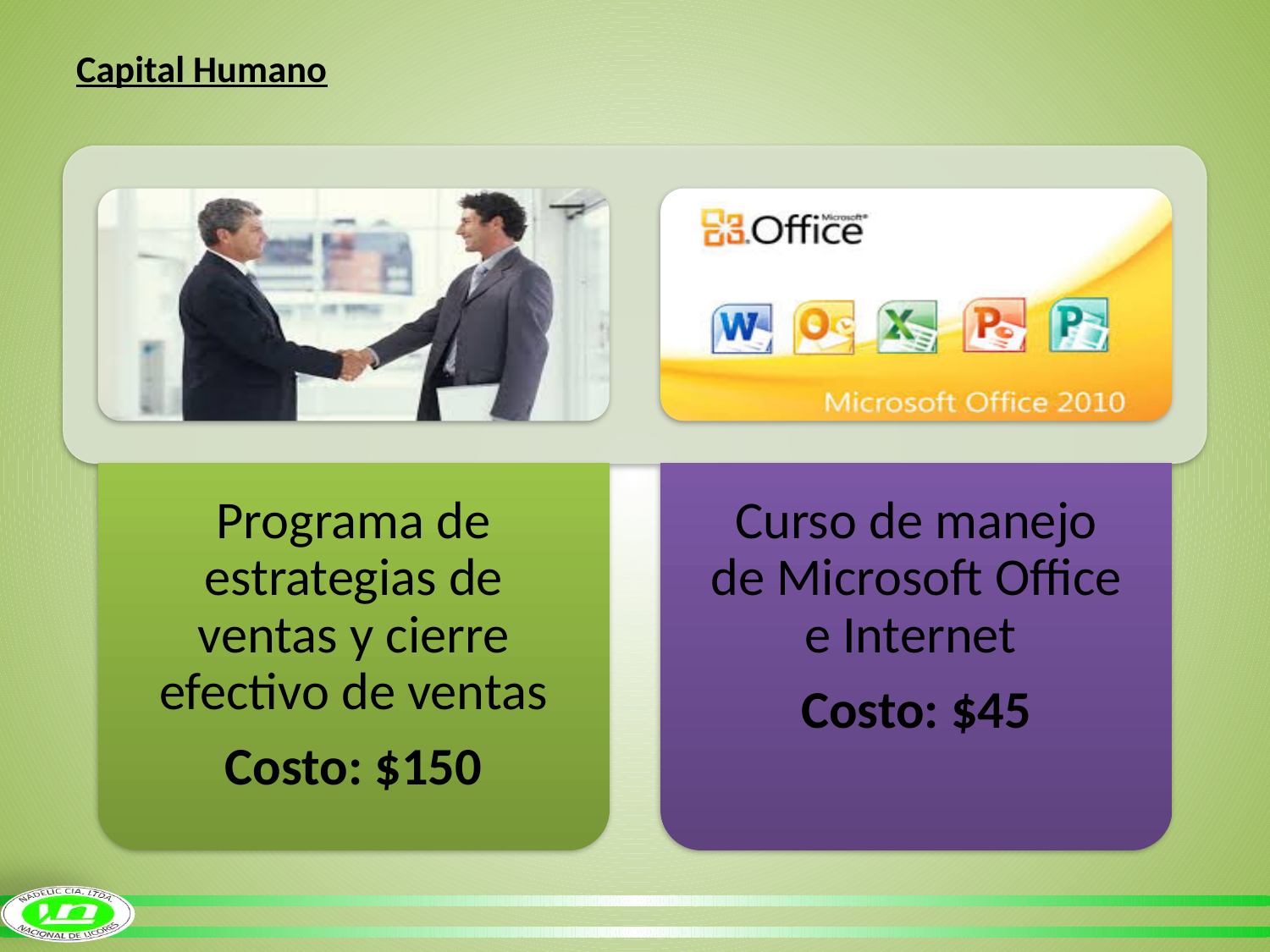

# Capital Humano
Programa de estrategias de ventas y cierre efectivo de ventas
Costo: $150
Curso de manejo de Microsoft Office e Internet
Costo: $45